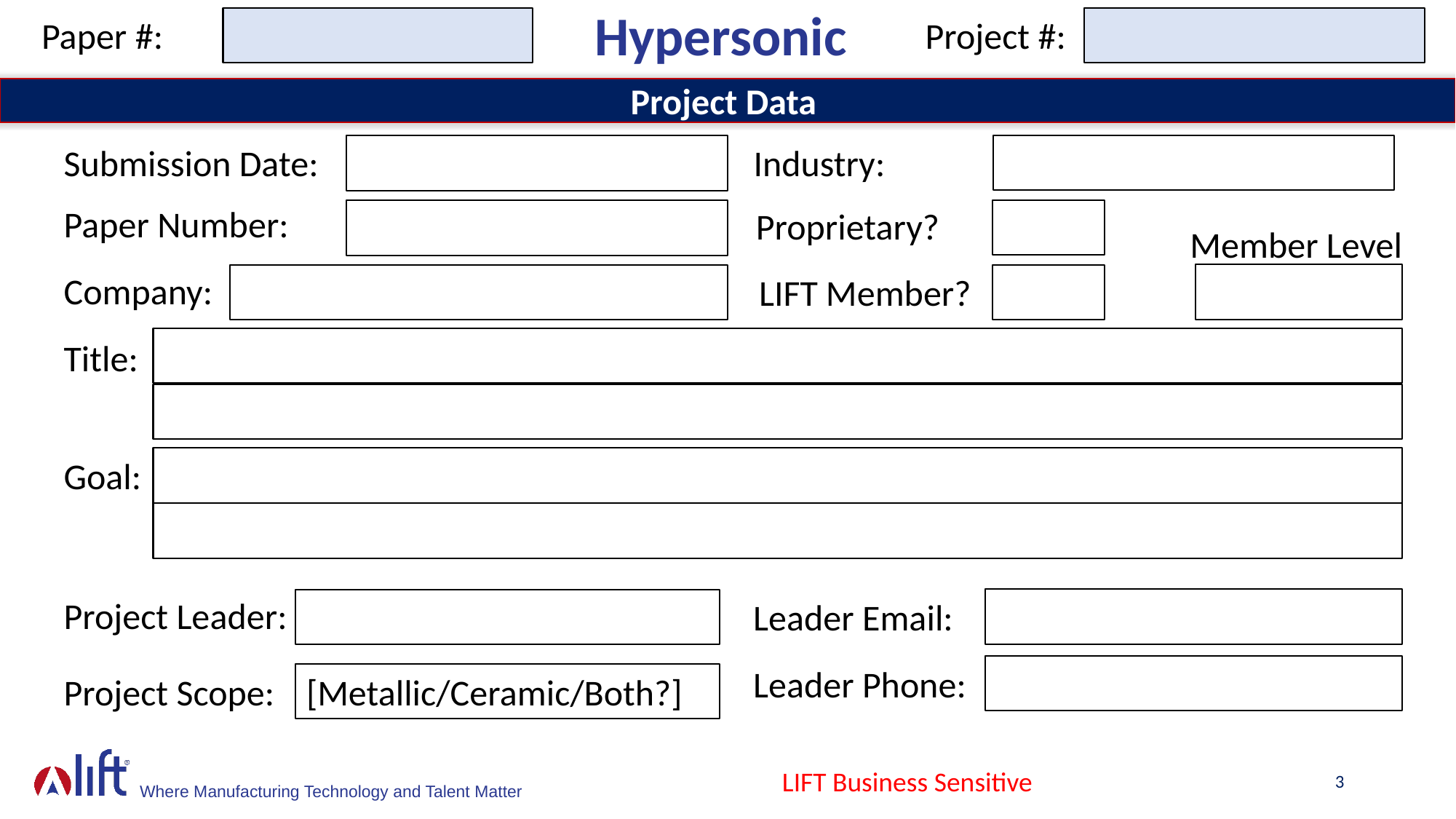

Hypersonic
Paper #:

Project #:

Project Data
Industry:

Submission Date:

Paper Number:
Proprietary?

Member Level
Company:
LIFT Member?

Title:

Goal:

Project Leader:
Leader Email:

Leader Phone:

Project Scope:
[Metallic/Ceramic/Both?]
LIFT Business Sensitive
3